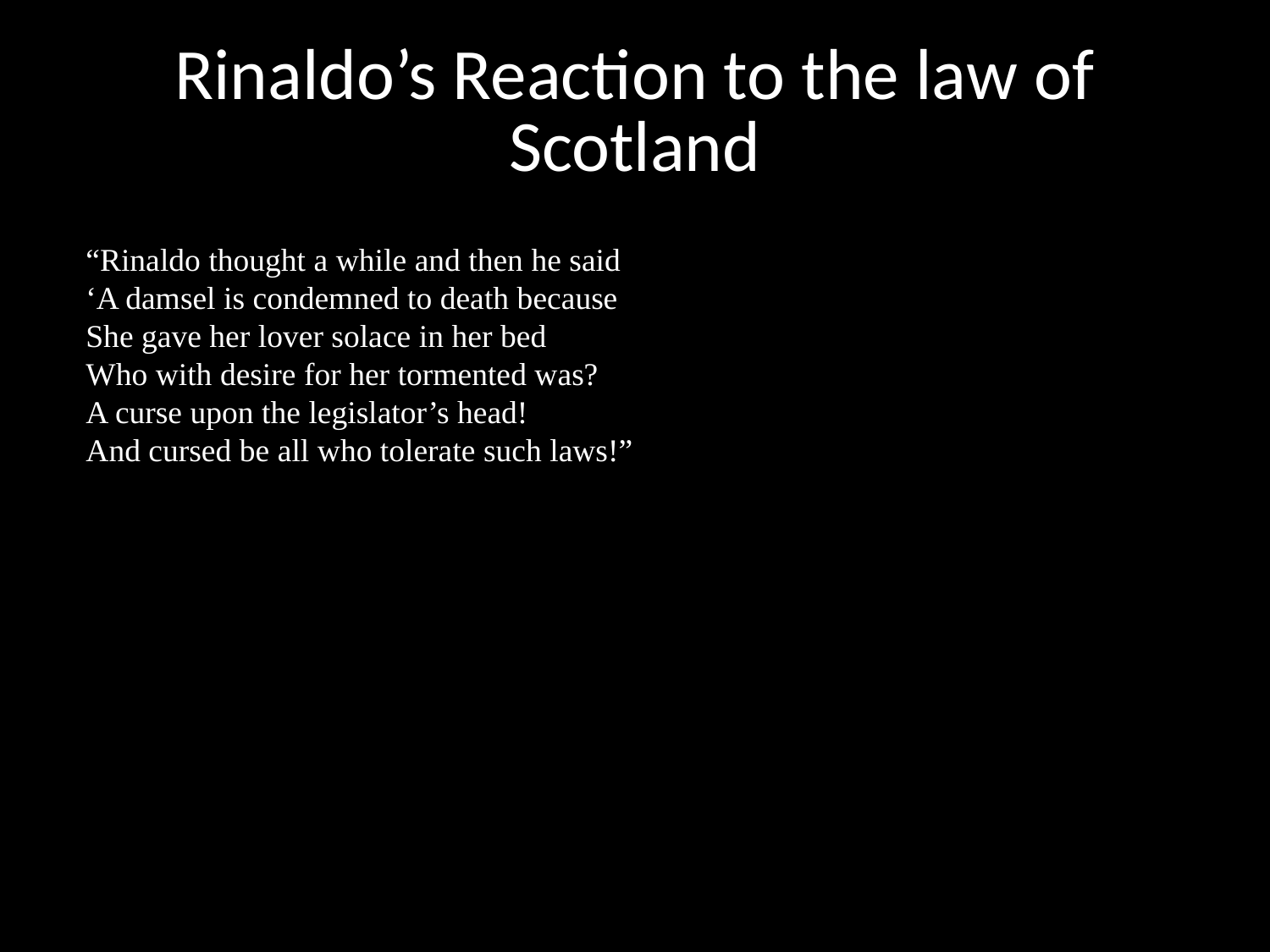

# Rinaldo’s Reaction to the law of Scotland
“Rinaldo thought a while and then he said
‘A damsel is condemned to death because
She gave her lover solace in her bed
Who with desire for her tormented was?
A curse upon the legislator’s head!
And cursed be all who tolerate such laws!”